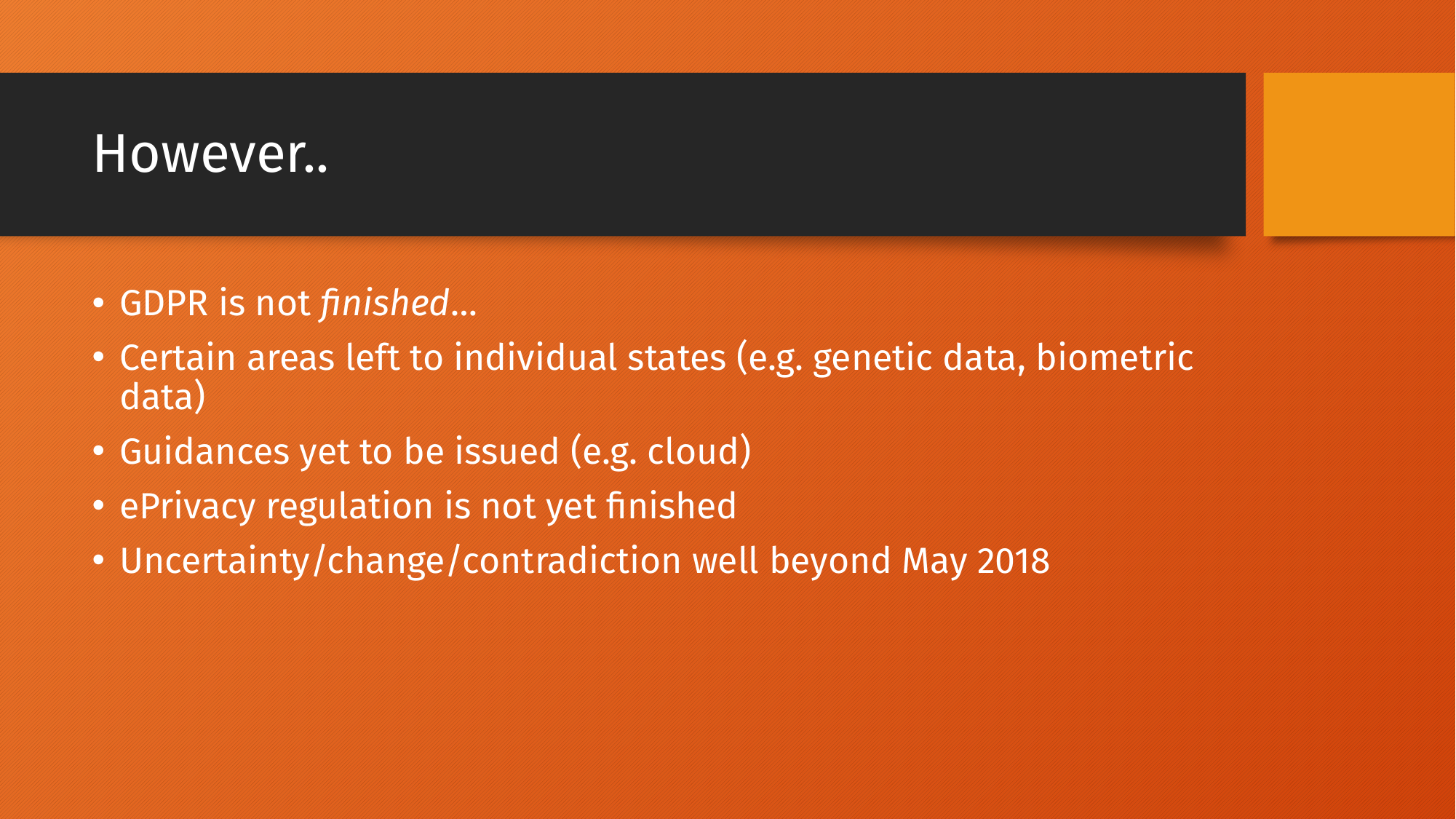

# However..
GDPR is not finished…
Certain areas left to individual states (e.g. genetic data, biometric data)
Guidances yet to be issued (e.g. cloud)
ePrivacy regulation is not yet finished
Uncertainty/change/contradiction well beyond May 2018